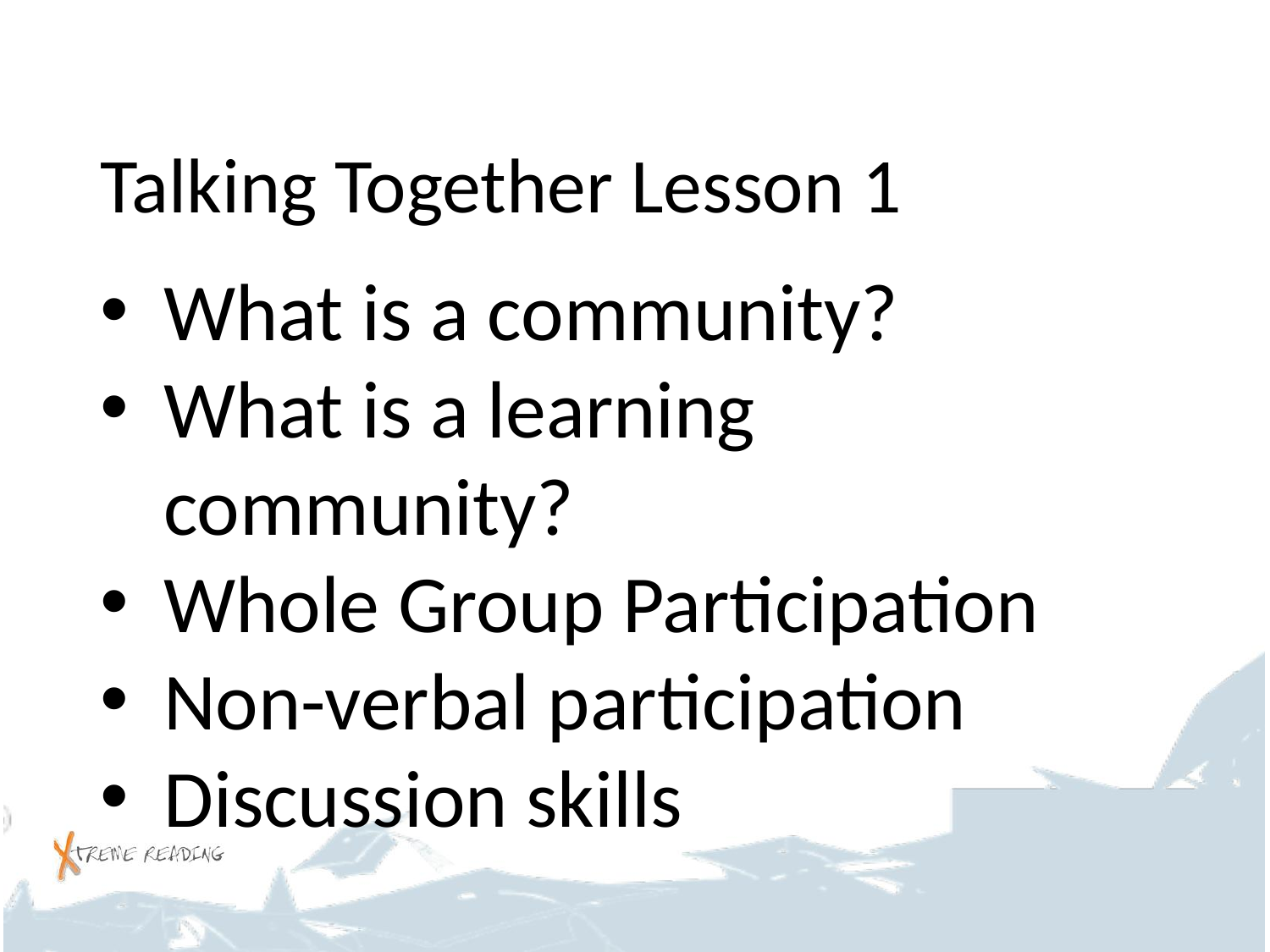

# Talking Together Lesson 1
What is a community?
What is a learning community?
Whole Group Participation
Non-verbal participation
Discussion skills